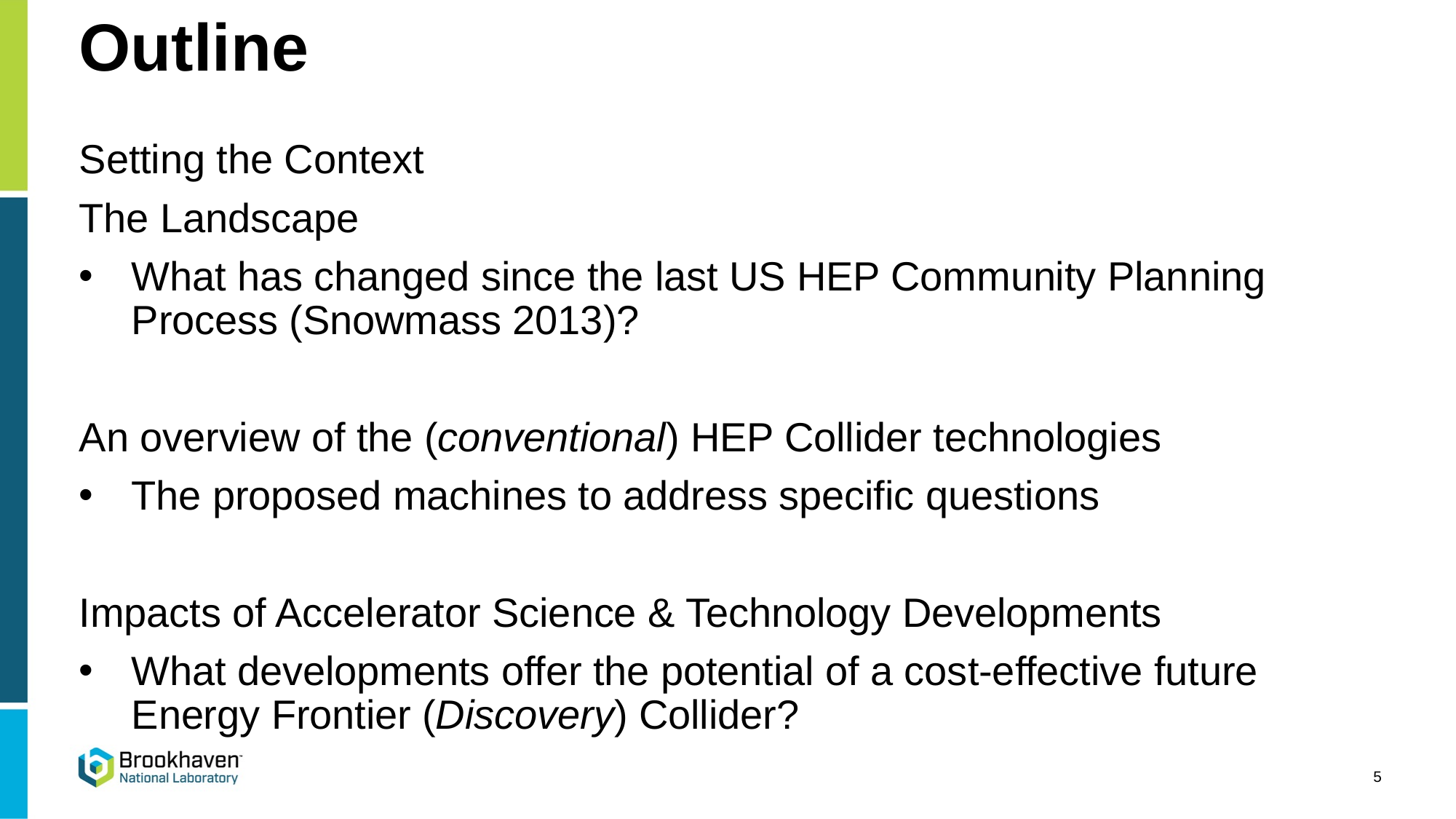

# Outline
Setting the Context
The Landscape
What has changed since the last US HEP Community Planning Process (Snowmass 2013)?

An overview of the (conventional) HEP Collider technologies
The proposed machines to address specific questions

Impacts of Accelerator Science & Technology Developments
What developments offer the potential of a cost-effective future Energy Frontier (Discovery) Collider?
5